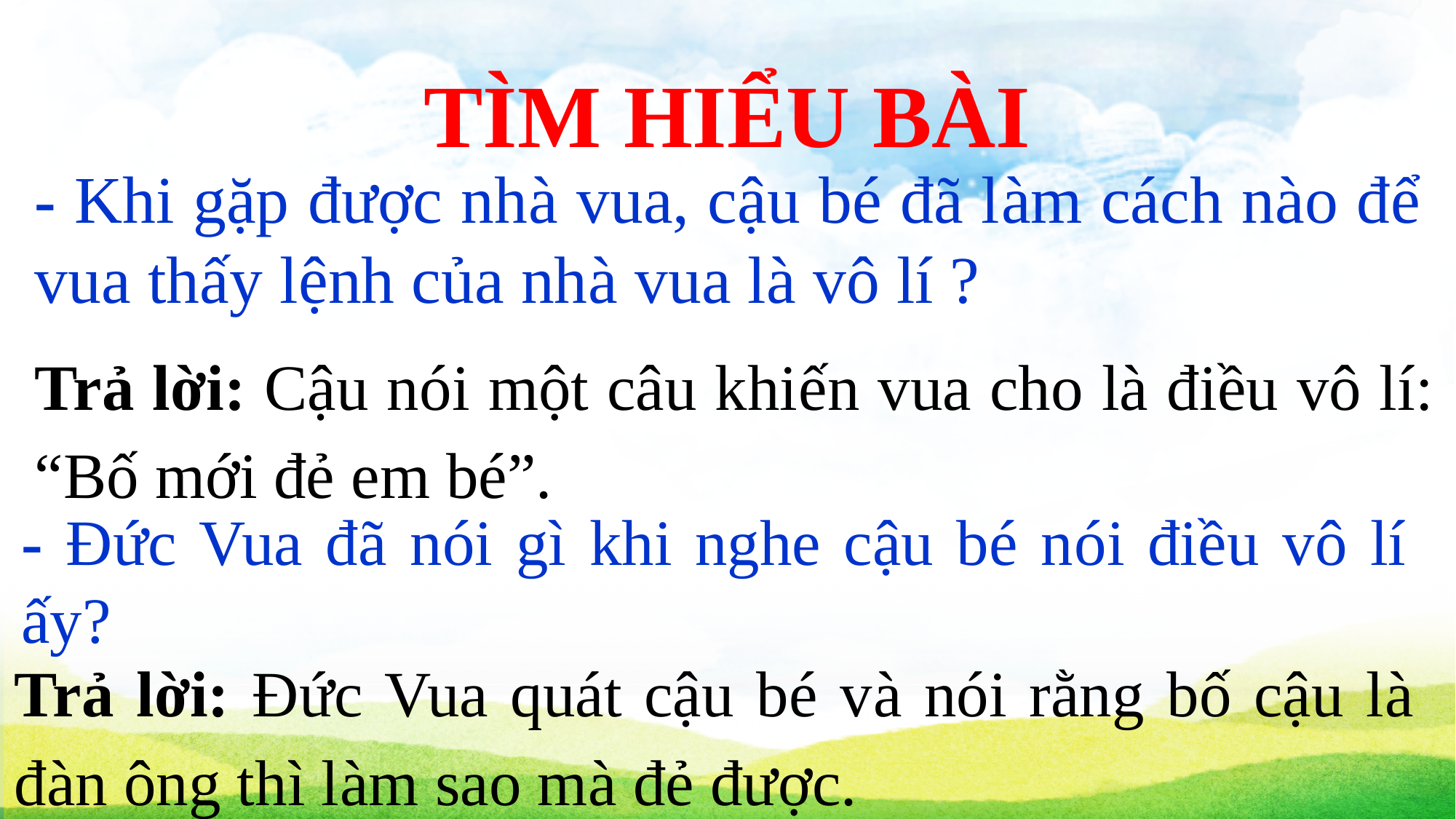

TÌM HIỂU BÀI
- Khi gặp được nhà vua, cậu bé đã làm cách nào để vua thấy lệnh của nhà vua là vô lí ?
Trả lời: Cậu nói một câu khiến vua cho là điều vô lí: “Bố mới đẻ em bé”.
- Đức Vua đã nói gì khi nghe cậu bé nói điều vô lí ấy?
Trả lời: Đức Vua quát cậu bé và nói rằng bố cậu là đàn ông thì làm sao mà đẻ được.